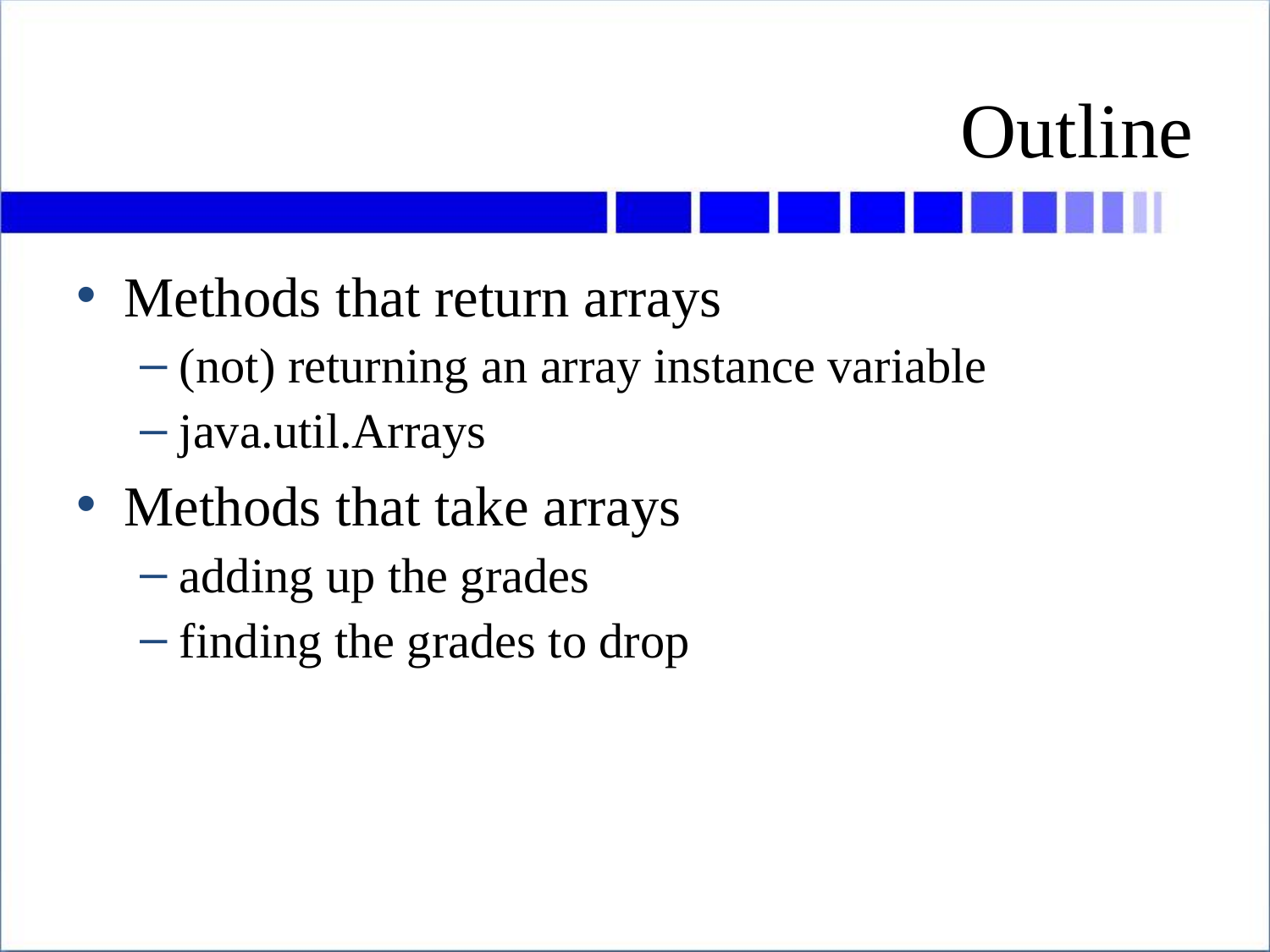

# Outline
Methods that return arrays
(not) returning an array instance variable
java.util.Arrays
Methods that take arrays
adding up the grades
finding the grades to drop